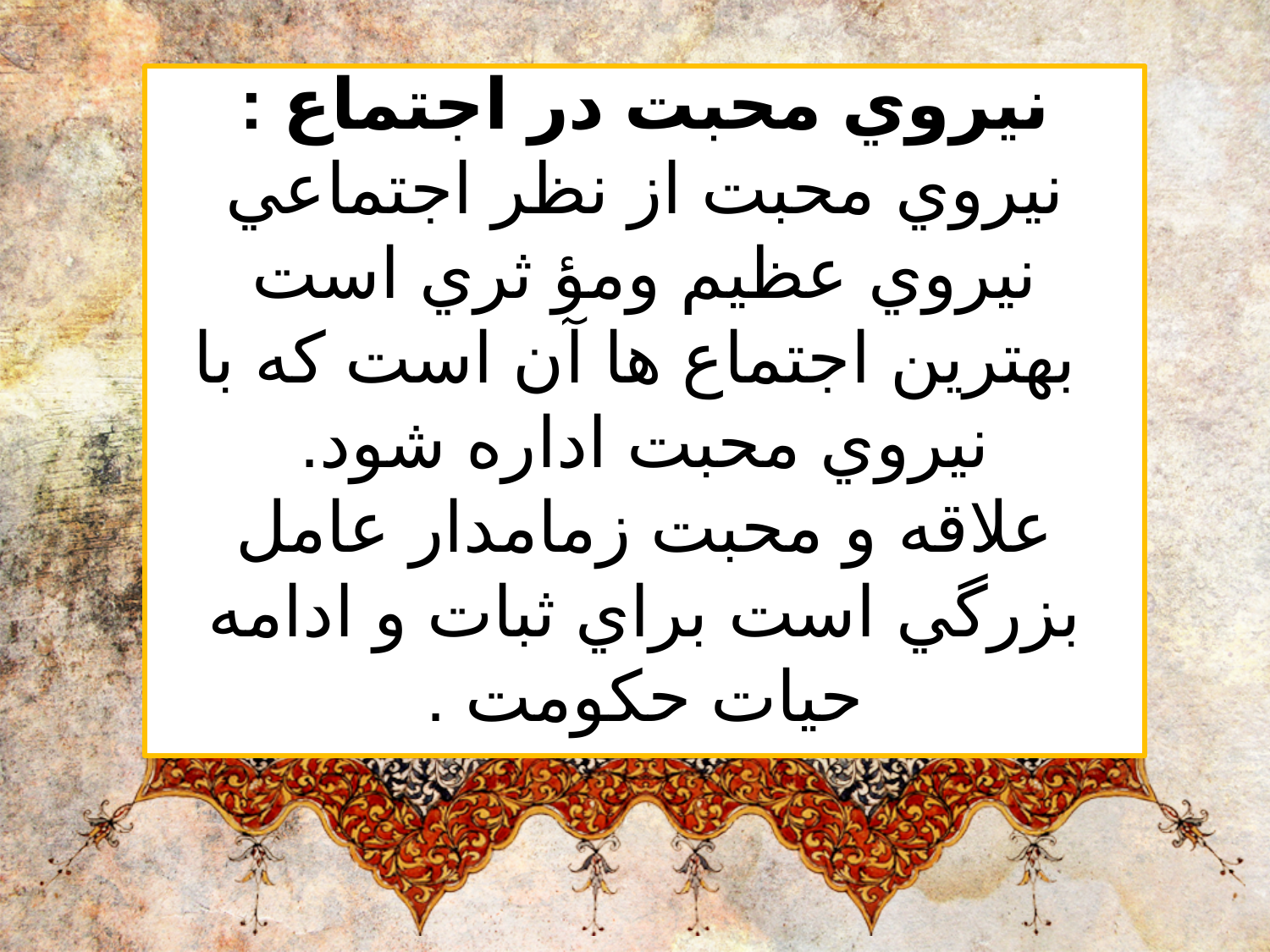

نيروي محبت در اجتماع :
نيروي محبت از نظر اجتماعي نيروي عظيم ومؤ ثري است  بهترين اجتماع ها آن است كه با نيروي محبت اداره شود.
علاقه و محبت زمامدار عامل بزرگي است براي ثبات و ادامه حيات حكومت .